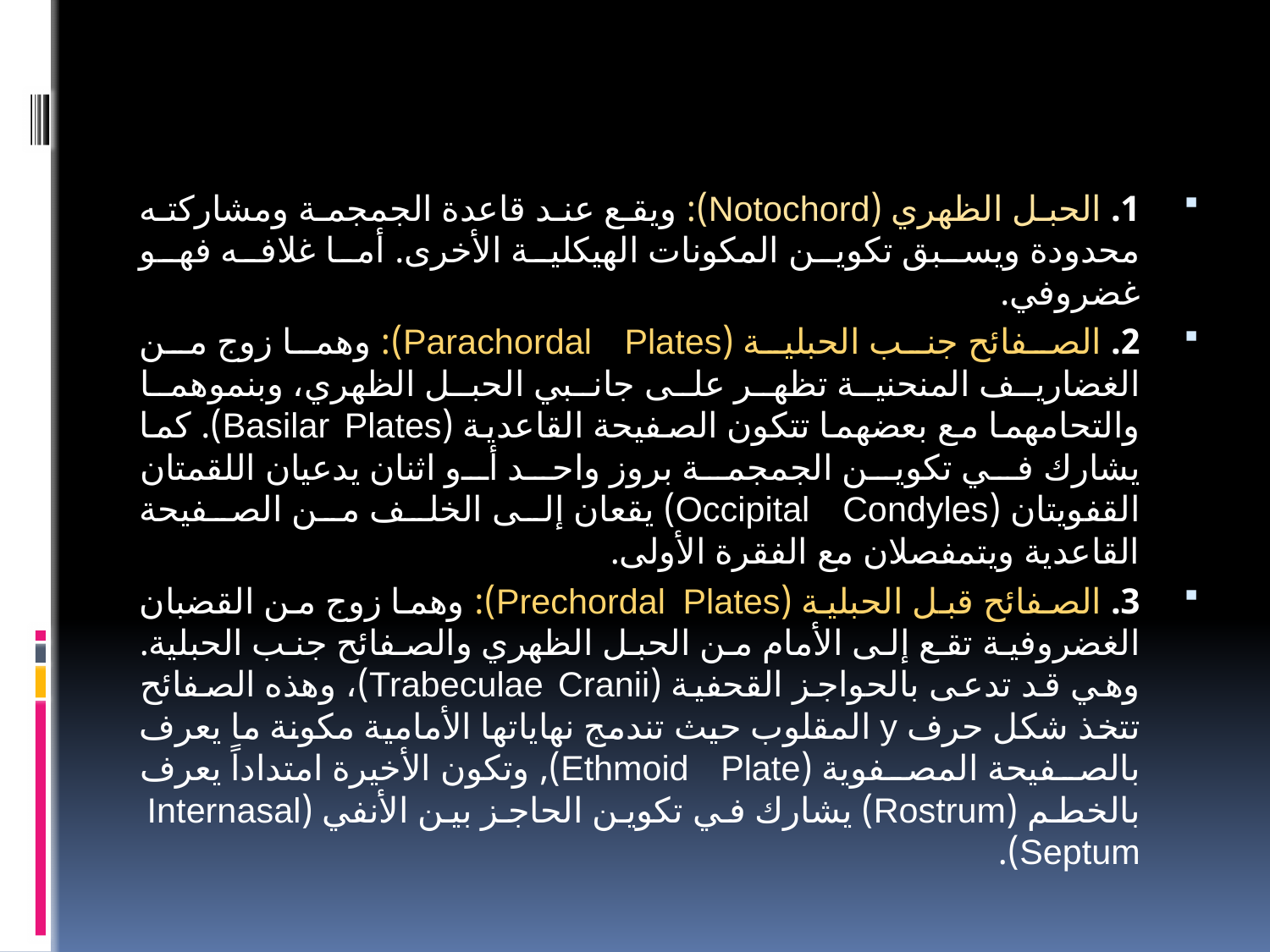

#
1. الحبل الظهري (Notochord): ويقع عند قاعدة الجمجمة ومشاركته محدودة ويسبق تكوين المكونات الهيكلية الأخرى. أما غلافه فهو غضروفي.
2. الصفائح جنب الحبلية (Parachordal Plates): وهما زوج من الغضاريف المنحنية تظهر على جانبي الحبل الظهري، وبنموهما والتحامهما مع بعضهما تتكون الصفيحة القاعدية (Basilar Plates). كما يشارك في تكوين الجمجمة بروز واحد أو اثنان يدعيان اللقمتان القفويتان (Occipital Condyles) يقعان إلى الخلف من الصفيحة القاعدية ويتمفصلان مع الفقرة الأولى.
3. الصفائح قبل الحبلية (Prechordal Plates): وهما زوج من القضبان الغضروفية تقع إلى الأمام من الحبل الظهري والصفائح جنب الحبلية. وهي قد تدعى بالحواجز القحفية (Trabeculae Cranii)، وهذه الصفائح تتخذ شكل حرف y المقلوب حيث تندمج نهاياتها الأمامية مكونة ما يعرف بالصفيحة المصفوية (Ethmoid Plate), وتكون الأخيرة امتداداً يعرف بالخطم (Rostrum) يشارك في تكوين الحاجز بين الأنفي (Internasal Septum).